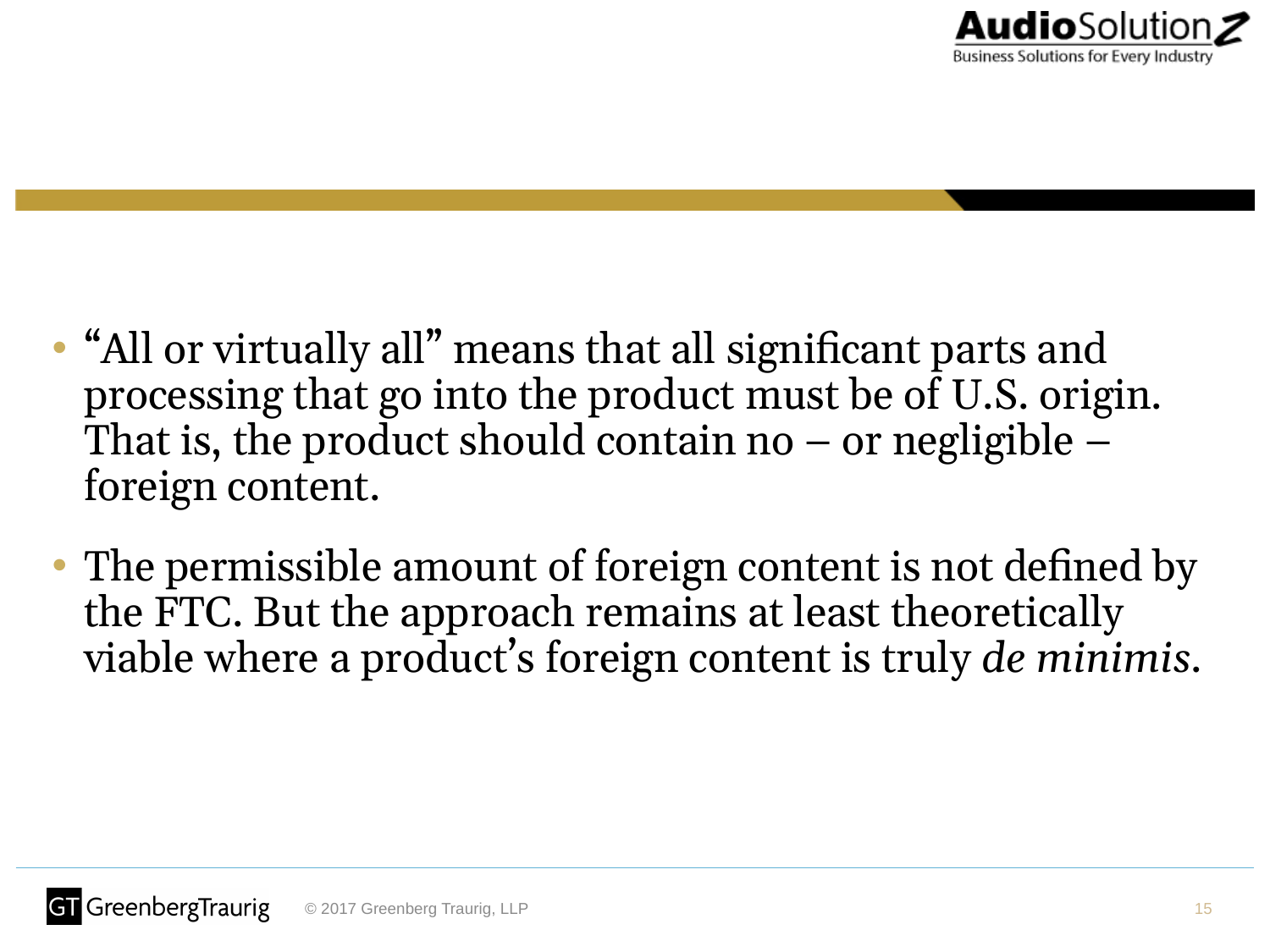

“All or virtually all” means that all significant parts and processing that go into the product must be of U.S. origin.  That is, the product should contain no – or negligible – foreign content.
The permissible amount of foreign content is not defined by the FTC. But the approach remains at least theoretically viable where a product’s foreign content is truly de minimis.

15